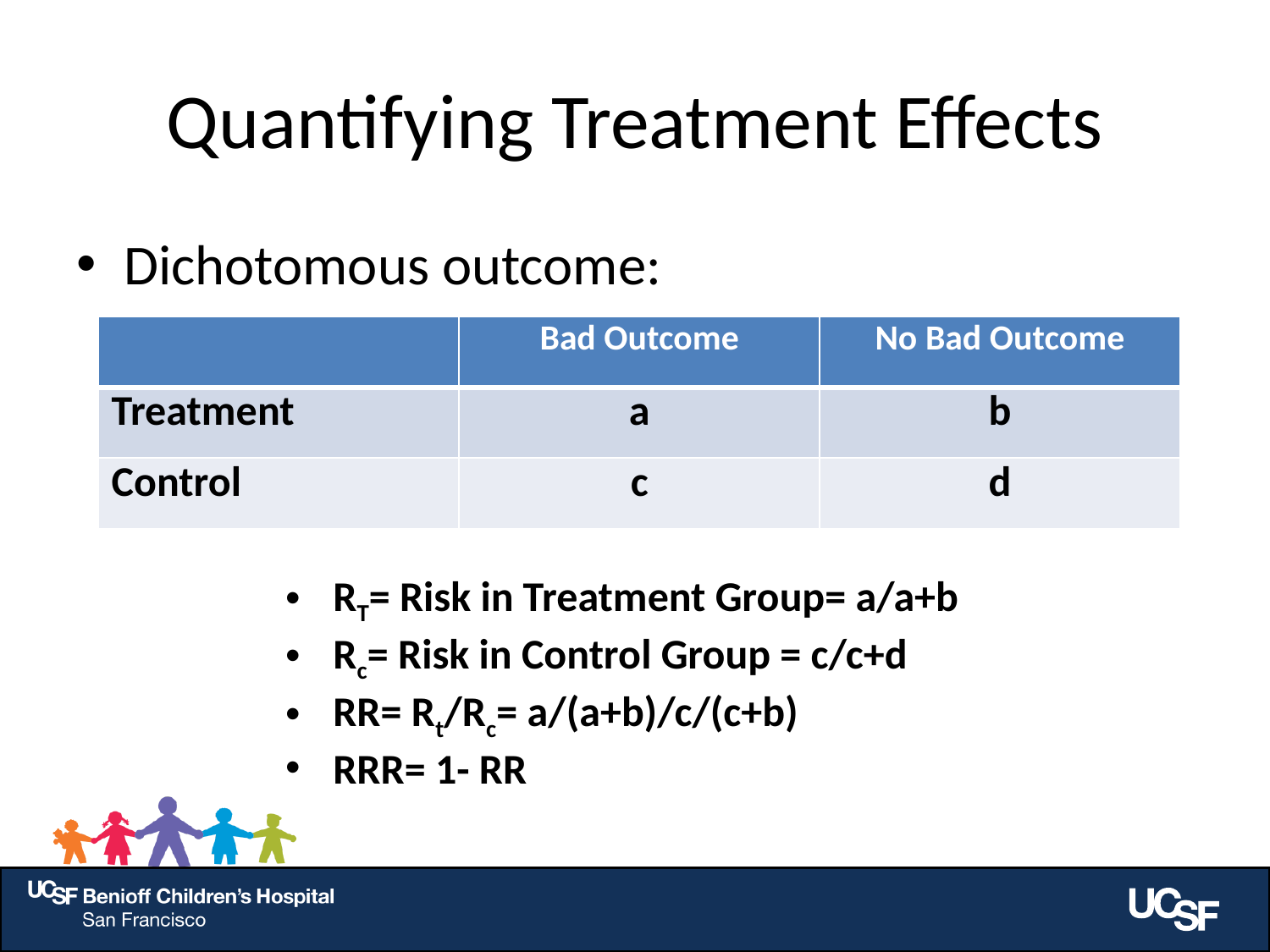

# Quantifying Treatment Effects
Dichotomous outcome:
|  | Bad Outcome | No Bad Outcome |
| --- | --- | --- |
| Treatment | a | b |
| Control | c | d |
RT= Risk in Treatment Group= a/a+b
Rc= Risk in Control Group = c/c+d
RR= Rt/Rc= a/(a+b)/c/(c+b)
RRR= 1- RR